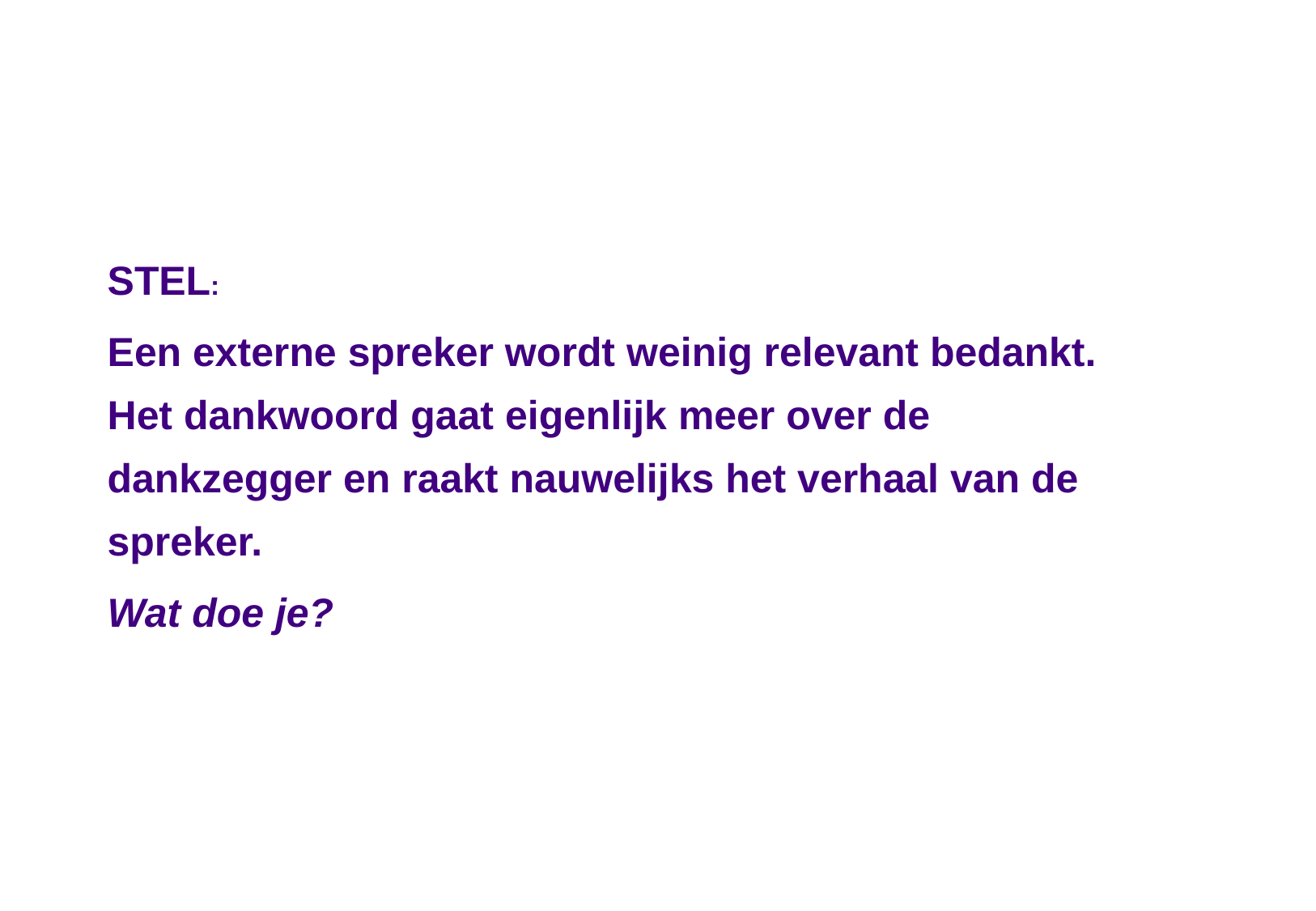

STEL:
Een externe spreker wordt weinig relevant bedankt. Het dankwoord gaat eigenlijk meer over de dankzegger en raakt nauwelijks het verhaal van de spreker.
Wat doe je?